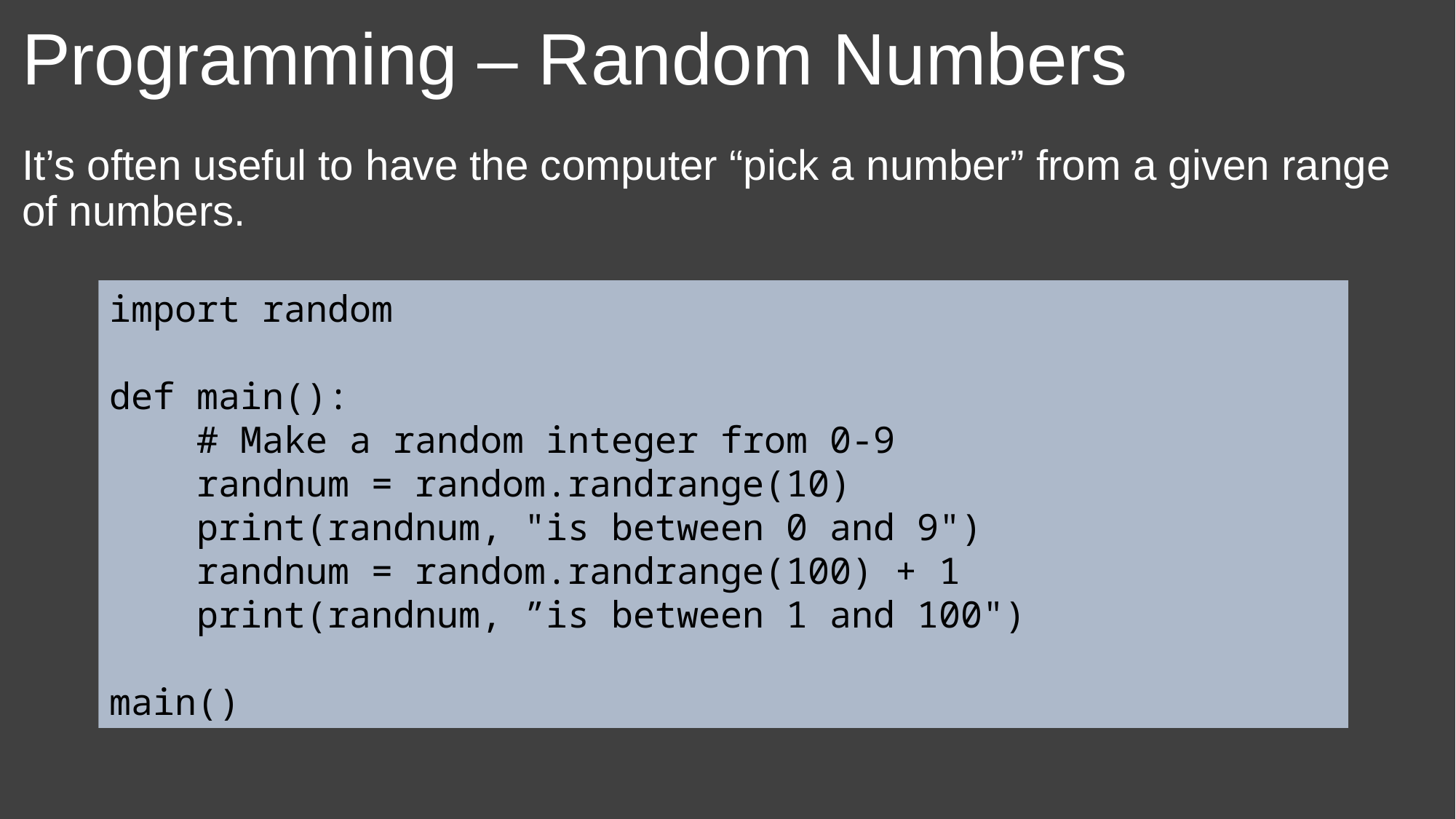

# Programming – Random Numbers
It’s often useful to have the computer “pick a number” from a given range of numbers.
import random

def main():
    # Make a random integer from 0-9
    randnum = random.randrange(10)
    print(randnum, "is between 0 and 9")
    randnum = random.randrange(100) + 1
    print(randnum, ”is between 1 and 100")

main()